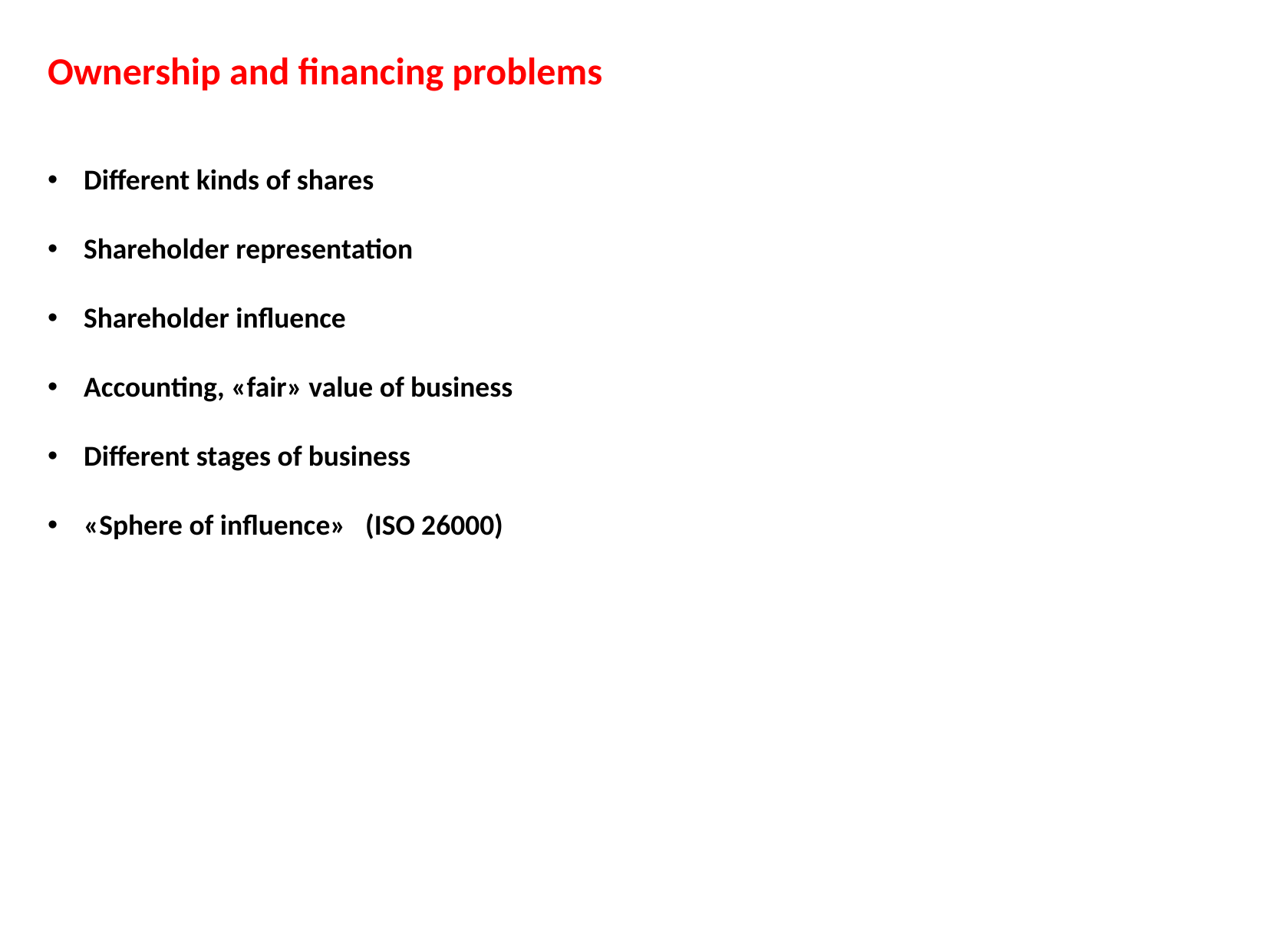

Ownership and financing problems

Different kinds of shares

Shareholder representation

Shareholder influence

Accounting, «fair» value of business

Different stages of business

«Sphere of influence»   (ISO 26000)